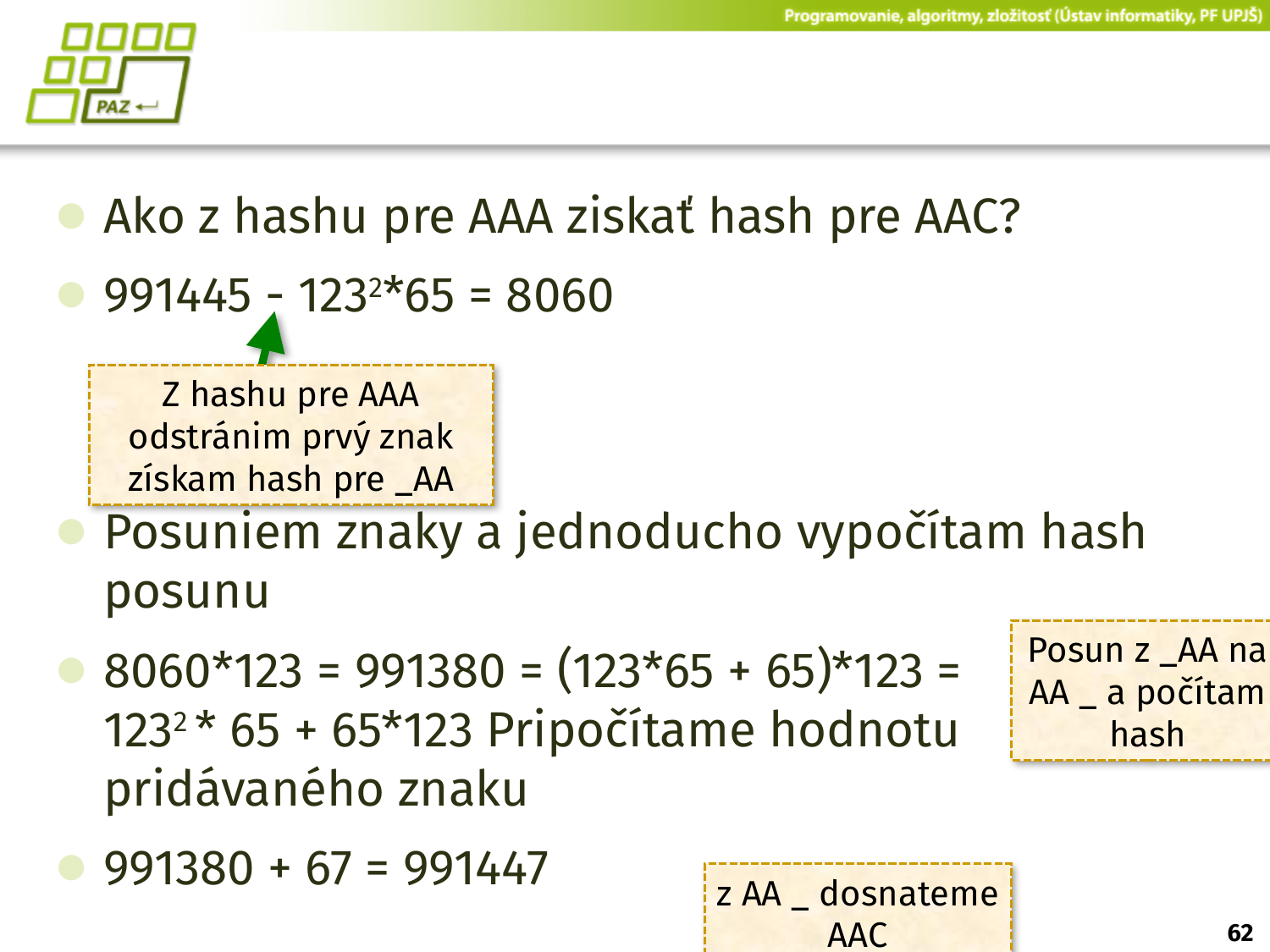

#
Ako z hashu pre AAA ziskať hash pre AAC?
991445 - 1232*65 = 8060

Posuniem znaky a jednoducho vypočítam hash posunu
8060*123 = 991380 = (123*65 + 65)*123 =
1232 * 65 + 65*123 Pripočítame hodnotu pridávaného znaku
991380 + 67 = 991447

Z hashu pre AAA odstránim prvý znak získam hash pre _AA
Posun z _AA na
AA _ a počítam hash
z AA _ dosnateme
AAC